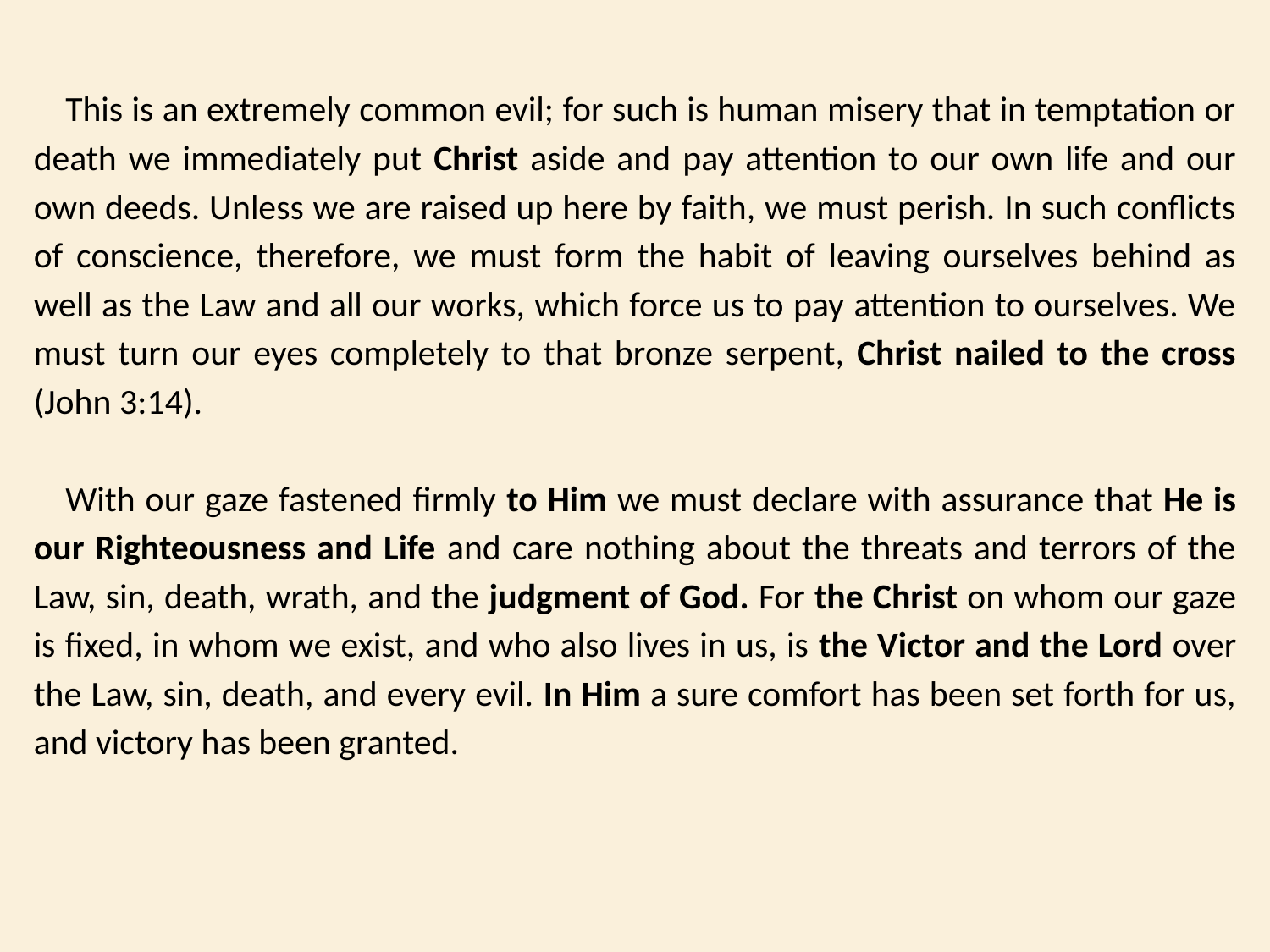

This is an extremely common evil; for such is human misery that in temptation or death we immediately put Christ aside and pay attention to our own life and our own deeds. Unless we are raised up here by faith, we must perish. In such conflicts of conscience, therefore, we must form the habit of leaving ourselves behind as well as the Law and all our works, which force us to pay attention to ourselves. We must turn our eyes completely to that bronze serpent, Christ nailed to the cross (John 3:14).

With our gaze fastened firmly to Him we must declare with assurance that He is our Righteousness and Life and care nothing about the threats and terrors of the Law, sin, death, wrath, and the judgment of God. For the Christ on whom our gaze is fixed, in whom we exist, and who also lives in us, is the Victor and the Lord over the Law, sin, death, and every evil. In Him a sure comfort has been set forth for us, and victory has been granted.